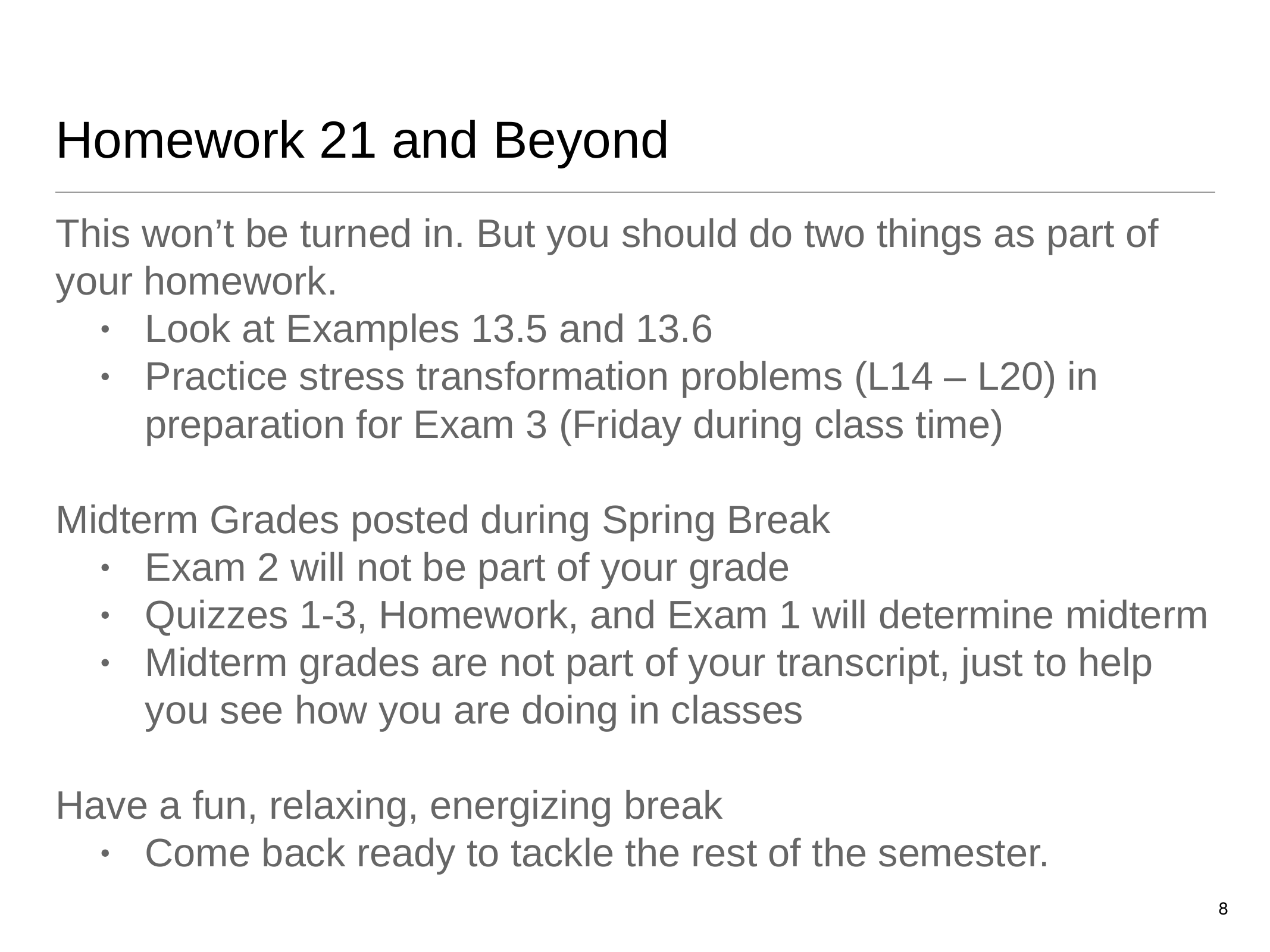

# Homework 21 and Beyond
This won’t be turned in. But you should do two things as part of your homework.
Look at Examples 13.5 and 13.6
Practice stress transformation problems (L14 – L20) in preparation for Exam 3 (Friday during class time)

Midterm Grades posted during Spring Break
Exam 2 will not be part of your grade
Quizzes 1-3, Homework, and Exam 1 will determine midterm
Midterm grades are not part of your transcript, just to help you see how you are doing in classes

Have a fun, relaxing, energizing break
Come back ready to tackle the rest of the semester.
8